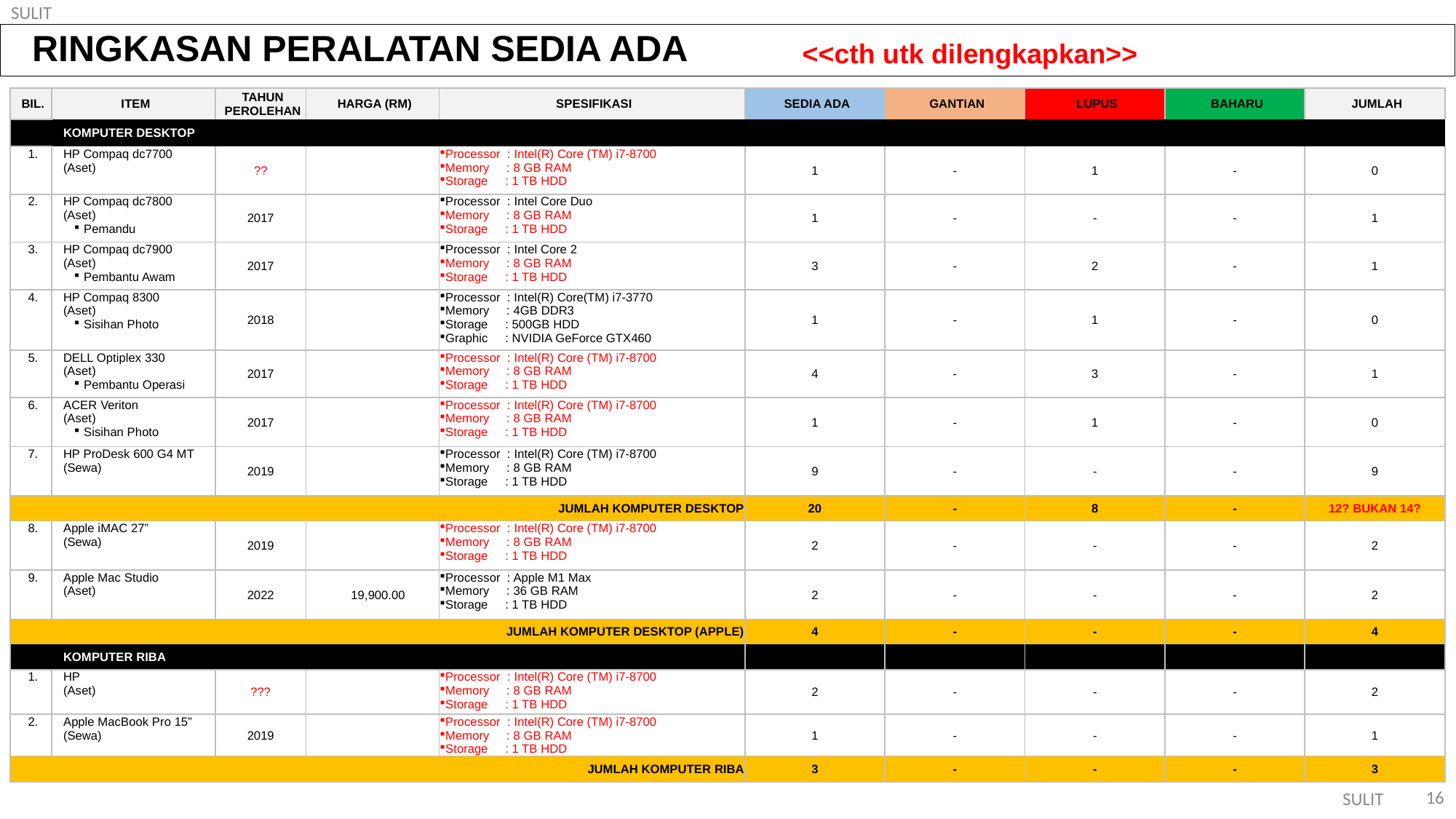

RINGKASAN PERALATAN SEDIA ADA
<<cth utk dilengkapkan>>
| BIL. | ITEM | TAHUN PEROLEHAN | HARGA (RM) | SPESIFIKASI | SEDIA ADA | GANTIAN | LUPUS | BAHARU | JUMLAH |
| --- | --- | --- | --- | --- | --- | --- | --- | --- | --- |
|  | KOMPUTER DESKTOP |  |  |  |  |  |  |  |  |
| 1. | HP Compaq dc7700 (Aset) | ?? |  | Processor : Intel(R) Core (TM) i7-8700 Memory : 8 GB RAM Storage : 1 TB HDD | 1 | - | 1 | - | 0 |
| 2. | HP Compaq dc7800 (Aset) Pemandu | 2017 |  | Processor : Intel Core Duo Memory : 8 GB RAM Storage : 1 TB HDD | 1 | - | - | - | 1 |
| 3. | HP Compaq dc7900 (Aset) Pembantu Awam | 2017 |  | Processor : Intel Core 2 Memory : 8 GB RAM Storage : 1 TB HDD | 3 | - | 2 | - | 1 |
| 4. | HP Compaq 8300 (Aset) Sisihan Photo | 2018 |  | Processor : Intel(R) Core(TM) i7-3770 Memory : 4GB DDR3 Storage : 500GB HDD Graphic : NVIDIA GeForce GTX460 | 1 | - | 1 | - | 0 |
| 5. | DELL Optiplex 330 (Aset) Pembantu Operasi | 2017 |  | Processor : Intel(R) Core (TM) i7-8700 Memory : 8 GB RAM Storage : 1 TB HDD | 4 | - | 3 | - | 1 |
| 6. | ACER Veriton (Aset) Sisihan Photo | 2017 |  | Processor : Intel(R) Core (TM) i7-8700 Memory : 8 GB RAM Storage : 1 TB HDD | 1 | - | 1 | - | 0 |
| 7. | HP ProDesk 600 G4 MT (Sewa) | 2019 |  | Processor : Intel(R) Core (TM) i7-8700 Memory : 8 GB RAM Storage : 1 TB HDD | 9 | - | - | - | 9 |
|  |  |  |  | JUMLAH KOMPUTER DESKTOP | 20 | - | 8 | - | 12? BUKAN 14? |
| 8. | Apple iMAC 27” (Sewa) | 2019 |  | Processor : Intel(R) Core (TM) i7-8700 Memory : 8 GB RAM Storage : 1 TB HDD | 2 | - | - | - | 2 |
| 9. | Apple Mac Studio (Aset) | 2022 | 19,900.00 | Processor : Apple M1 Max Memory : 36 GB RAM Storage : 1 TB HDD | 2 | - | - | - | 2 |
|  |  |  |  | JUMLAH KOMPUTER DESKTOP (APPLE) | 4 | - | - | - | 4 |
|  | KOMPUTER RIBA |  |  |  |  |  |  |  |  |
| 1. | HP (Aset) | ??? |  | Processor : Intel(R) Core (TM) i7-8700 Memory : 8 GB RAM Storage : 1 TB HDD | 2 | - | - | - | 2 |
| 2. | Apple MacBook Pro 15” (Sewa) | 2019 |  | Processor : Intel(R) Core (TM) i7-8700 Memory : 8 GB RAM Storage : 1 TB HDD | 1 | - | - | - | 1 |
|  |  |  |  | JUMLAH KOMPUTER RIBA | 3 | - | - | - | 3 |
16